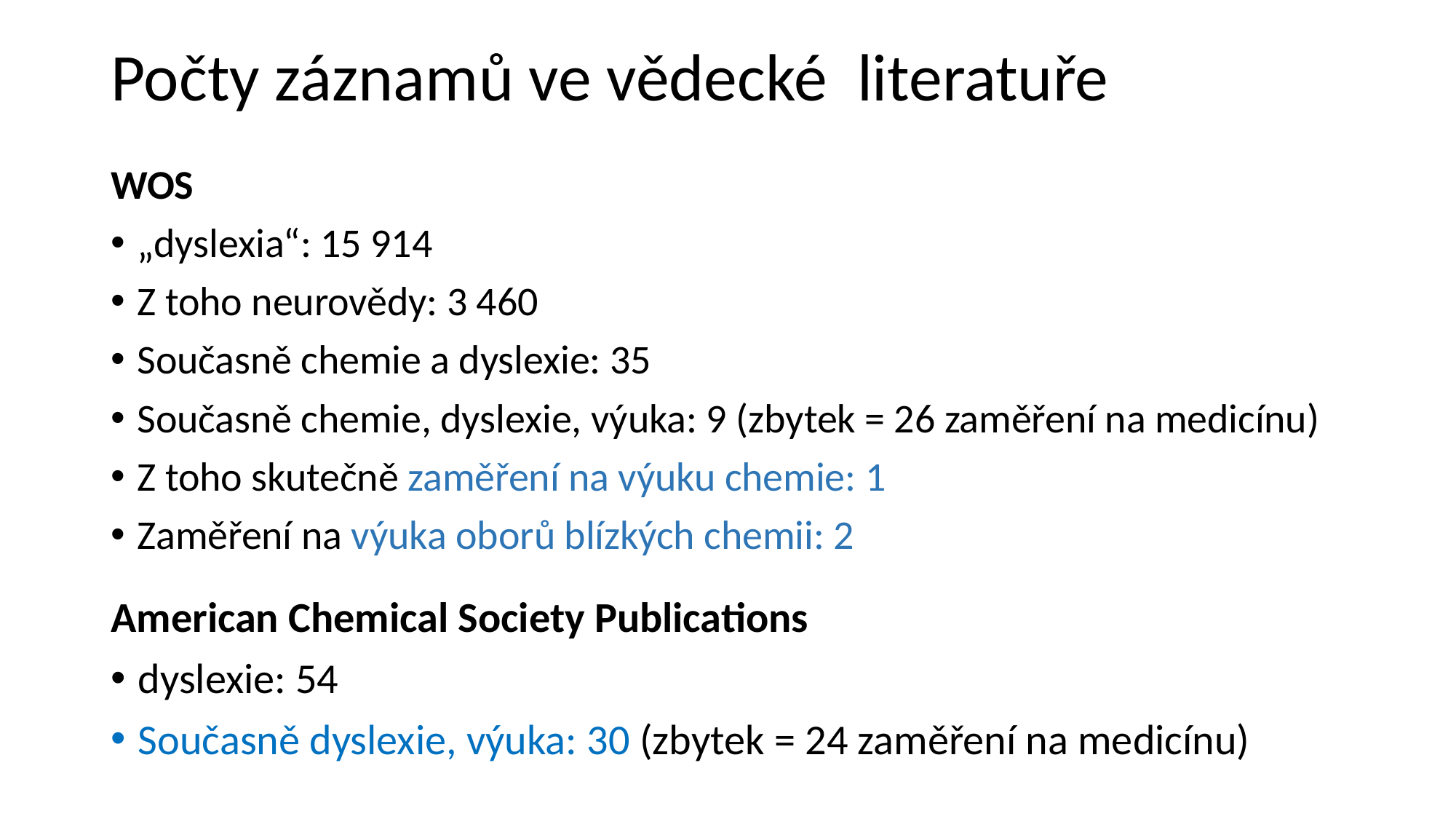

# Počty záznamů ve vědecké  literatuře
WOS
„dyslexia“: 15 914
Z toho neurovědy: 3 460
Současně chemie a dyslexie: 35
Současně chemie, dyslexie, výuka: 9 (zbytek = 26 zaměření na medicínu)
Z toho skutečně zaměření na výuku chemie: 1
Zaměření na výuka oborů blízkých chemii: 2
American Chemical Society Publications
dyslexie: 54
Současně dyslexie, výuka: 30 (zbytek = 24 zaměření na medicínu)